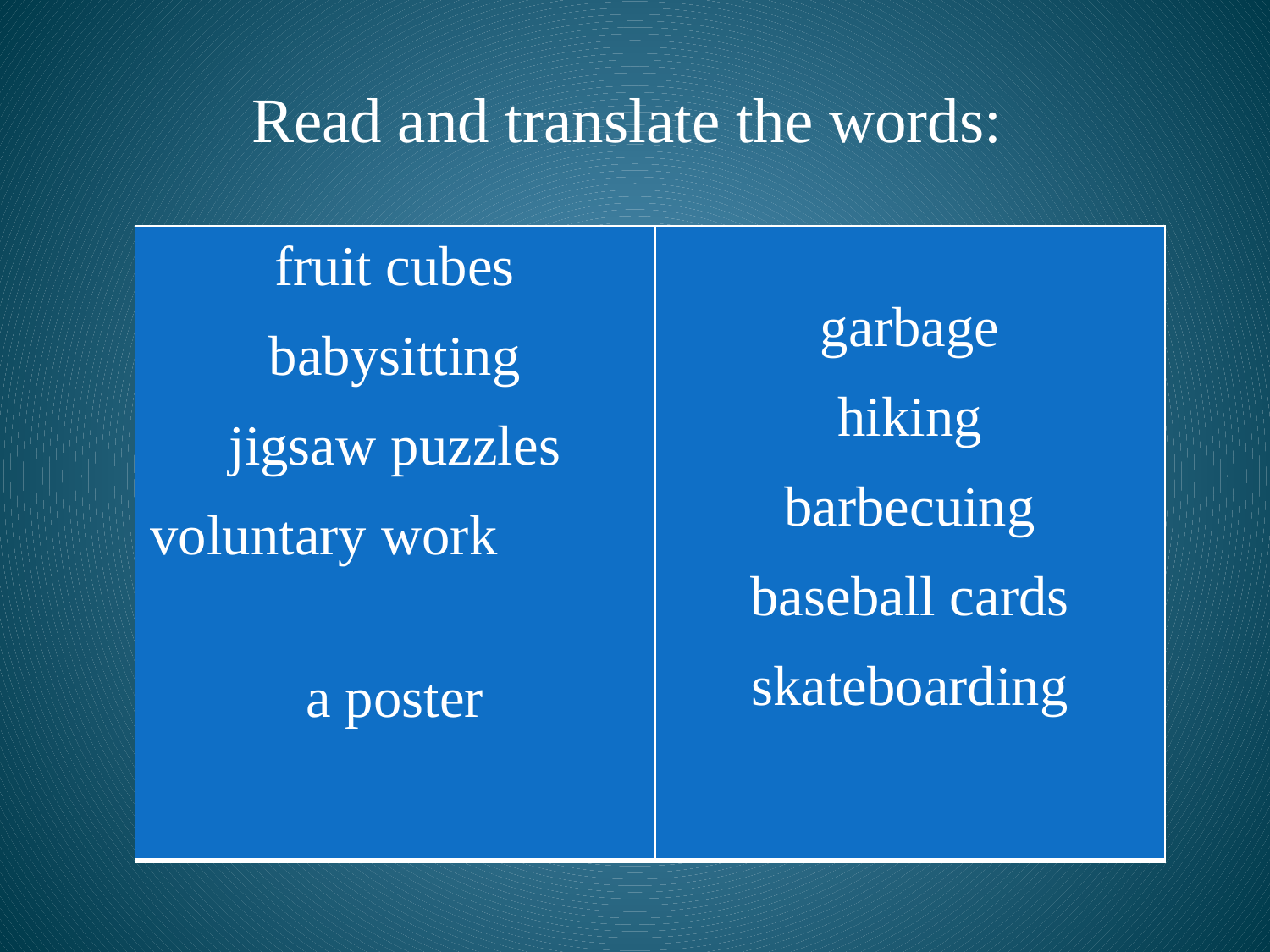

# Read and translate the words:
| fruit cubes babysitting jigsaw puzzles voluntary work a poster | garbage hiking barbecuing baseball cards skateboarding |
| --- | --- |